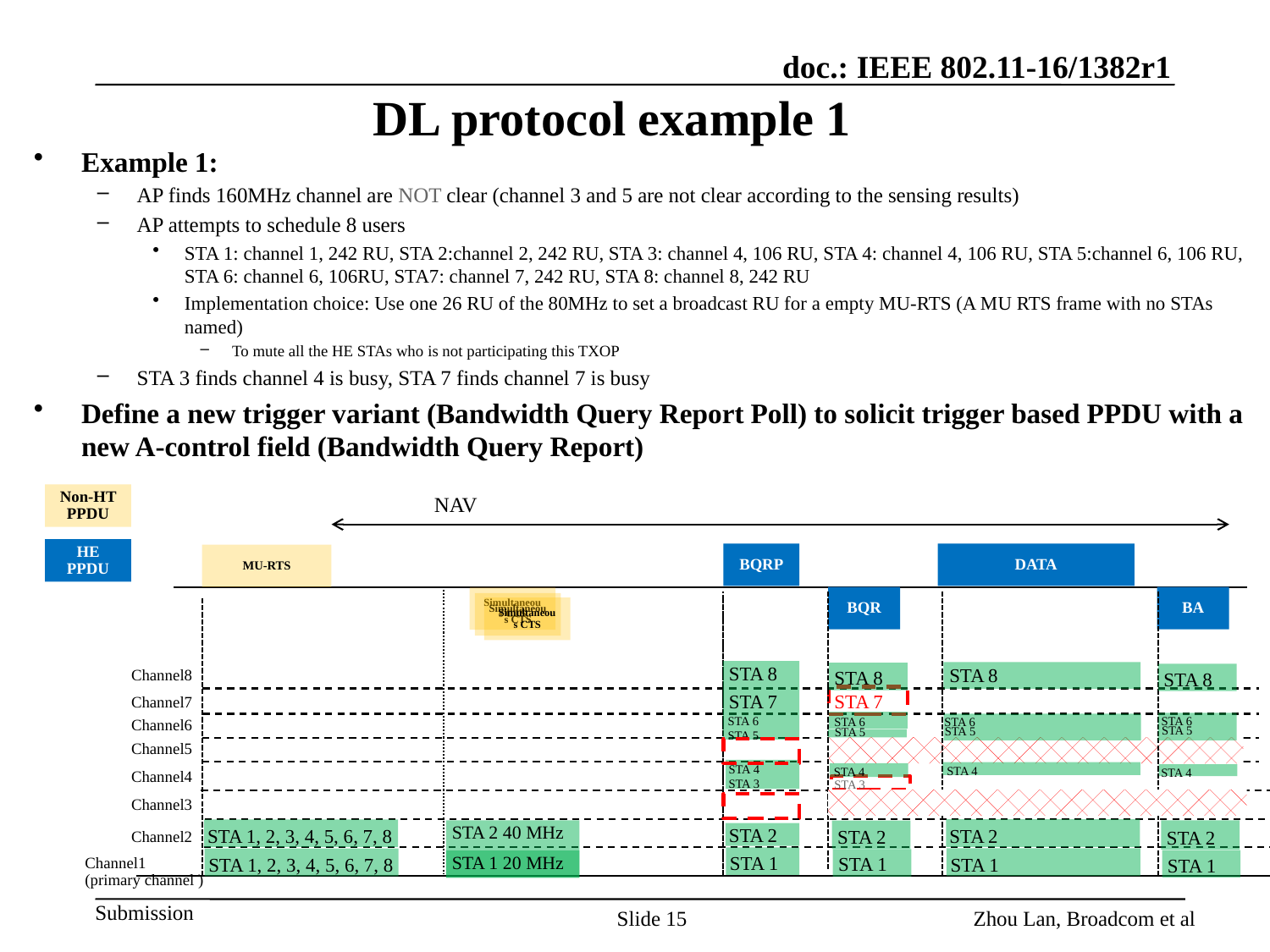

# DL protocol example 1
Example 1:
AP finds 160MHz channel are NOT clear (channel 3 and 5 are not clear according to the sensing results)
AP attempts to schedule 8 users
STA 1: channel 1, 242 RU, STA 2:channel 2, 242 RU, STA 3: channel 4, 106 RU, STA 4: channel 4, 106 RU, STA 5:channel 6, 106 RU, STA 6: channel 6, 106RU, STA7: channel 7, 242 RU, STA 8: channel 8, 242 RU
Implementation choice: Use one 26 RU of the 80MHz to set a broadcast RU for a empty MU-RTS (A MU RTS frame with no STAs named)
To mute all the HE STAs who is not participating this TXOP
STA 3 finds channel 4 is busy, STA 7 finds channel 7 is busy
Define a new trigger variant (Bandwidth Query Report Poll) to solicit trigger based PPDU with a new A-control field (Bandwidth Query Report)

Non-HT PPDU
NAV
HE PPDU
BQRP
DATA
MU-RTS
BQR
BA
Simultaneous CTS
Simultaneous CTS
Simultaneous CTS

STA 8
STA 8
Channel8
STA 8
STA 8

STA 7
STA 7
Channel7

STA 6
STA 6
STA 6
STA 6
Channel6
STA 5
STA 5
STA 5

STA 5

Channel5

STA 4

STA 4
STA 4
STA 4
Channel4

STA 3
STA 3

Channel3

STA 2 40 MHz

STA 2
STA 2
STA 1, 2, 3, 4, 5, 6, 7, 8
STA 2
STA 2
Channel2

STA 1 20 MHz
STA 1
STA 1
STA 1
STA 1, 2, 3, 4, 5, 6, 7, 8
Channel1
(primary channel )
STA 1
Zhou Lan, Broadcom et al
Slide 15